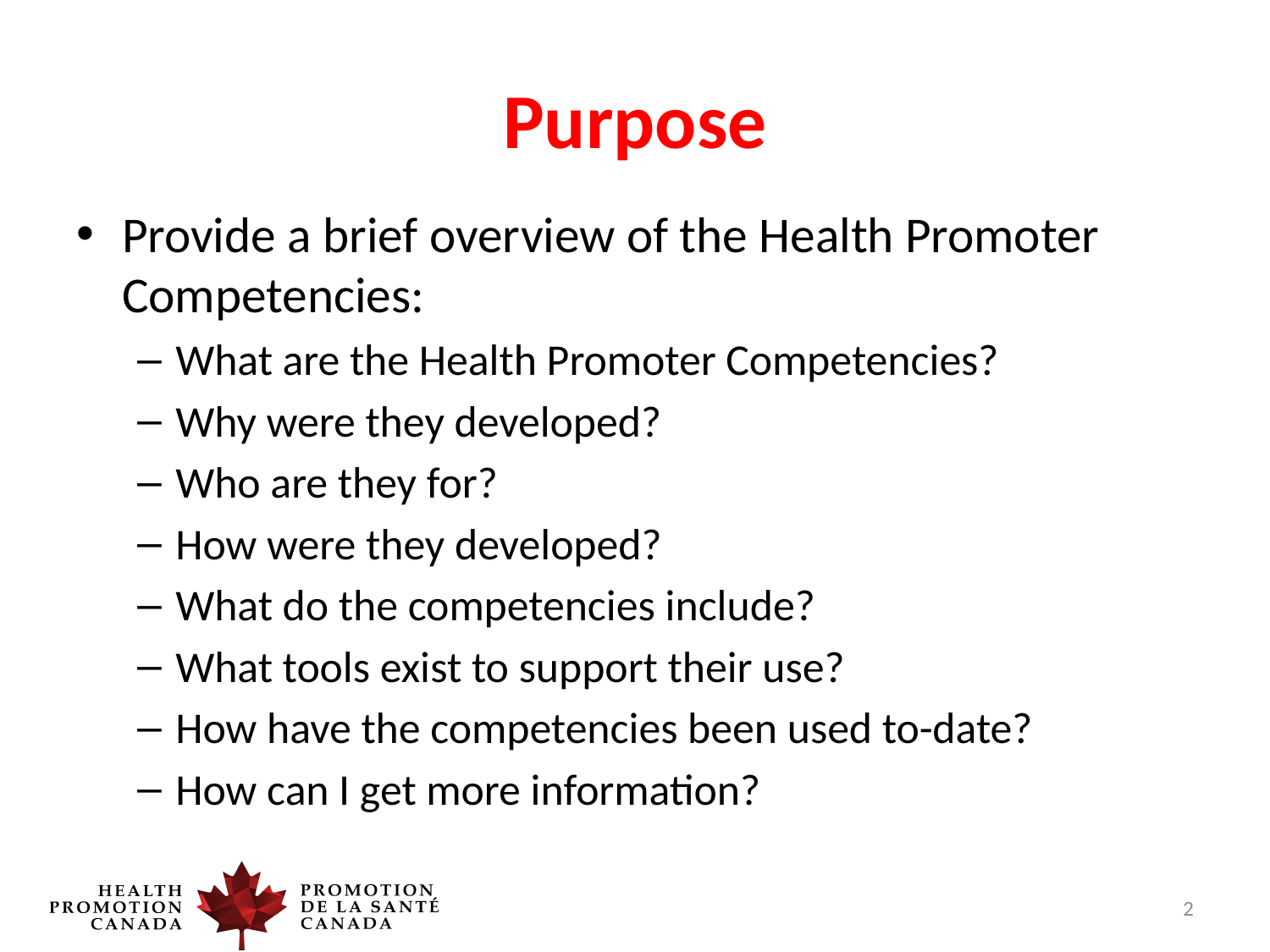

# Purpose
Provide a brief overview of the Health Promoter Competencies:
What are the Health Promoter Competencies?
Why were they developed?
Who are they for?
How were they developed?
What do the competencies include?
What tools exist to support their use?
How have the competencies been used to-date?
How can I get more information?

2